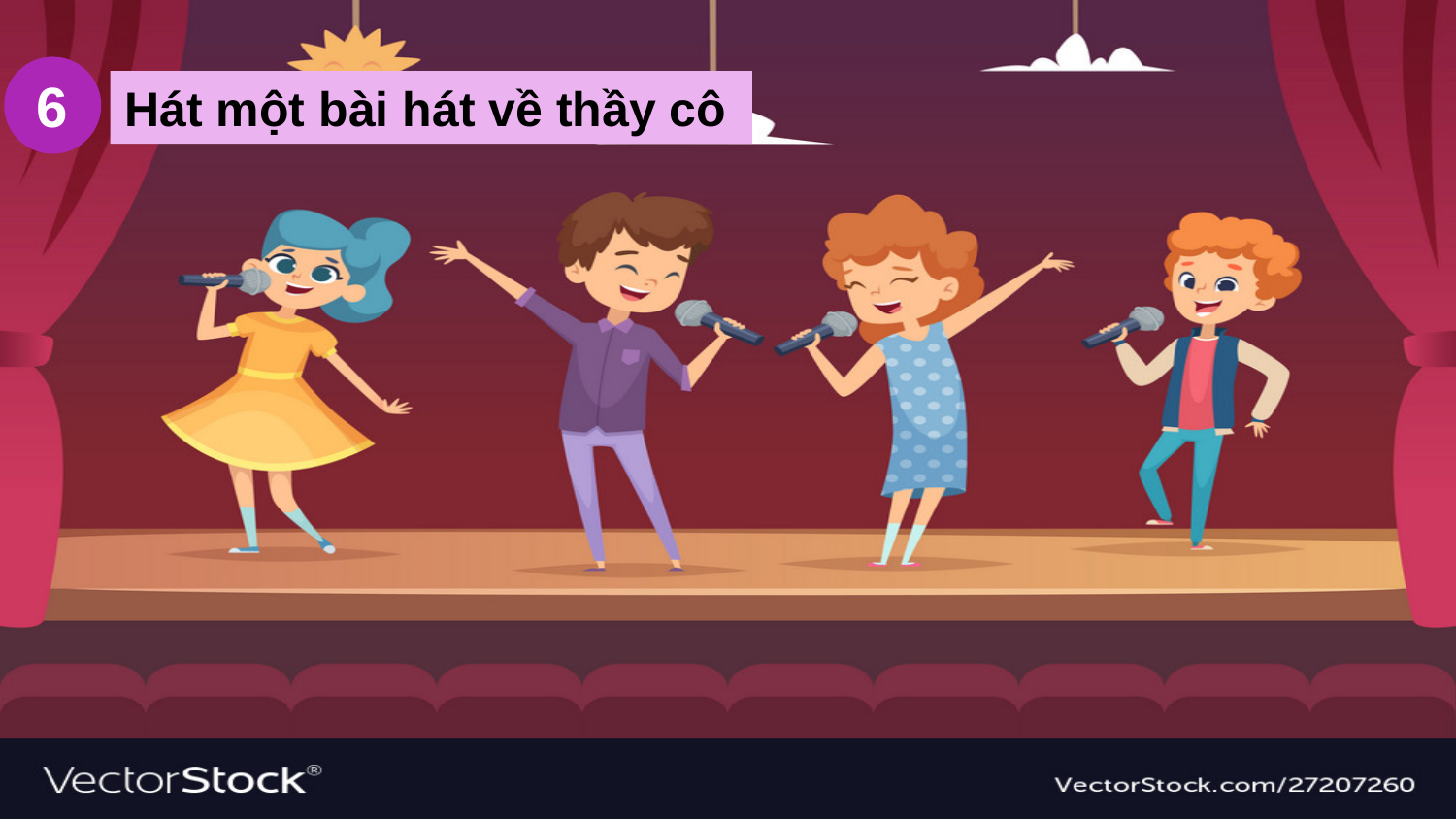

6
Hát một bài hát về thầy cô